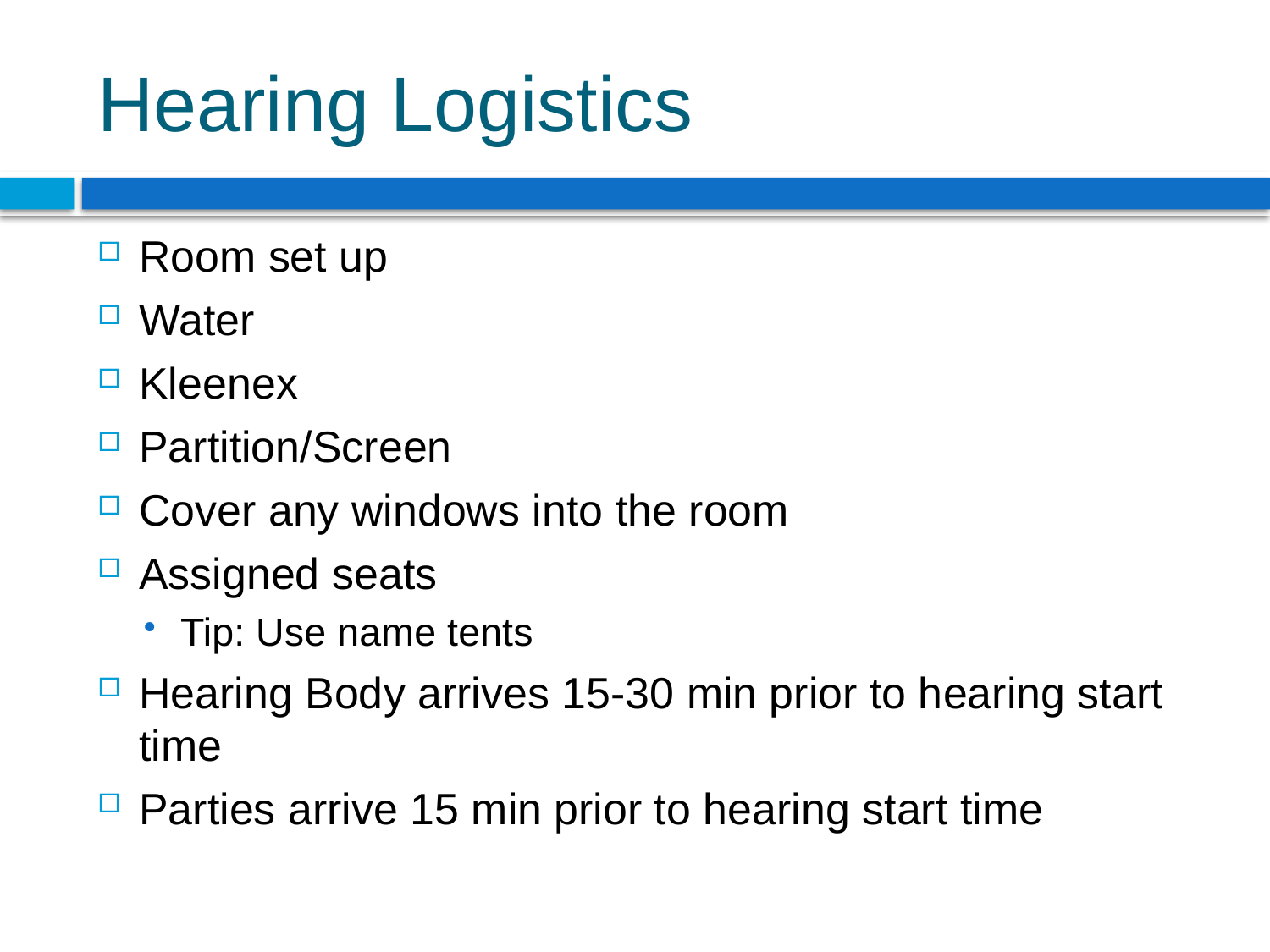

# Hearing Logistics
Room set up
Water
Kleenex
Partition/Screen
Cover any windows into the room
Assigned seats
Tip: Use name tents
Hearing Body arrives 15-30 min prior to hearing start time
Parties arrive 15 min prior to hearing start time